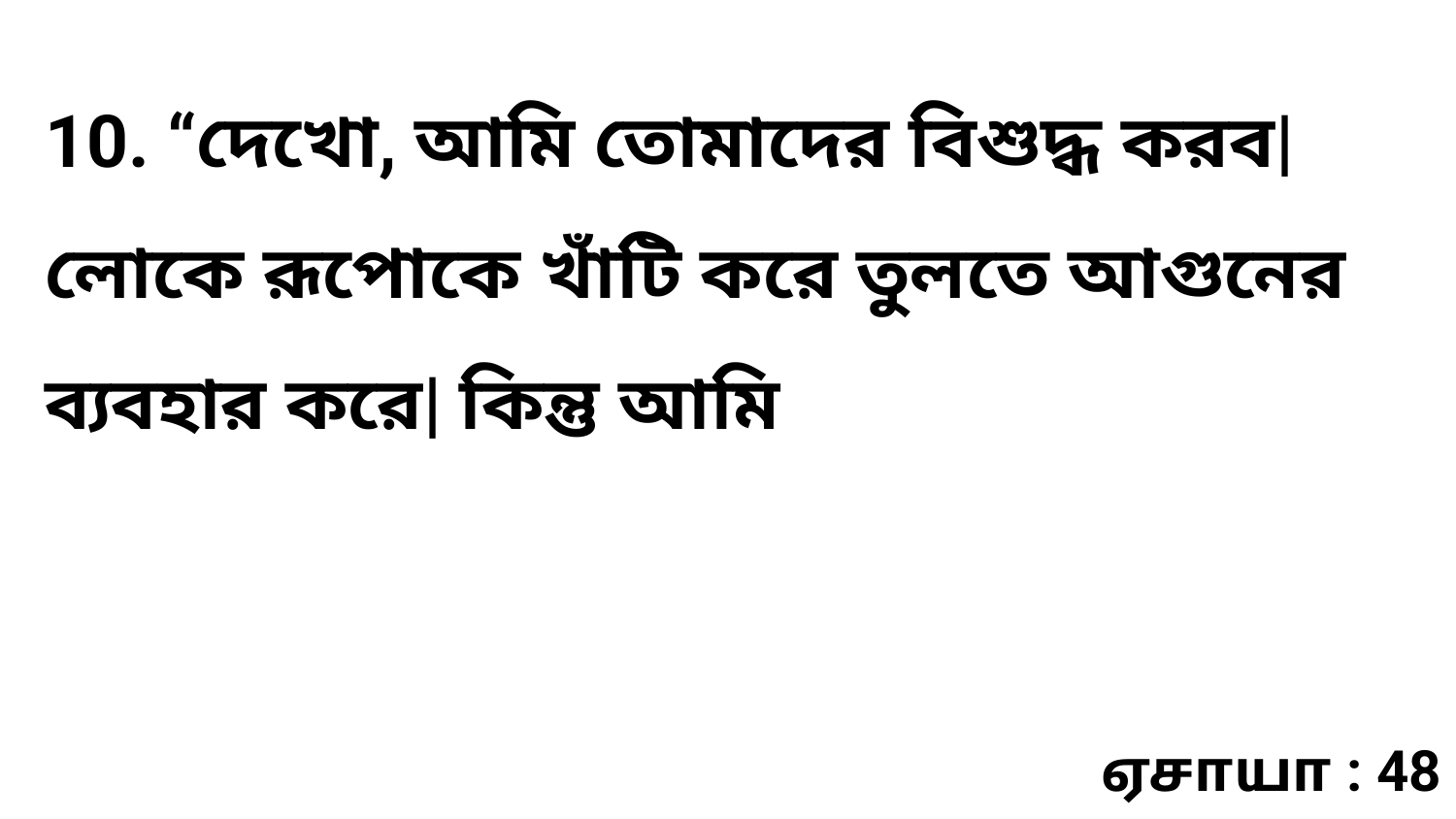

10. “দেখো, আমি তোমাদের বিশুদ্ধ করব| লোকে রূপোকে খাঁটি করে তুলতে আগুনের ব্যবহার করে| কিন্তু আমি
ஏசாயா : 48